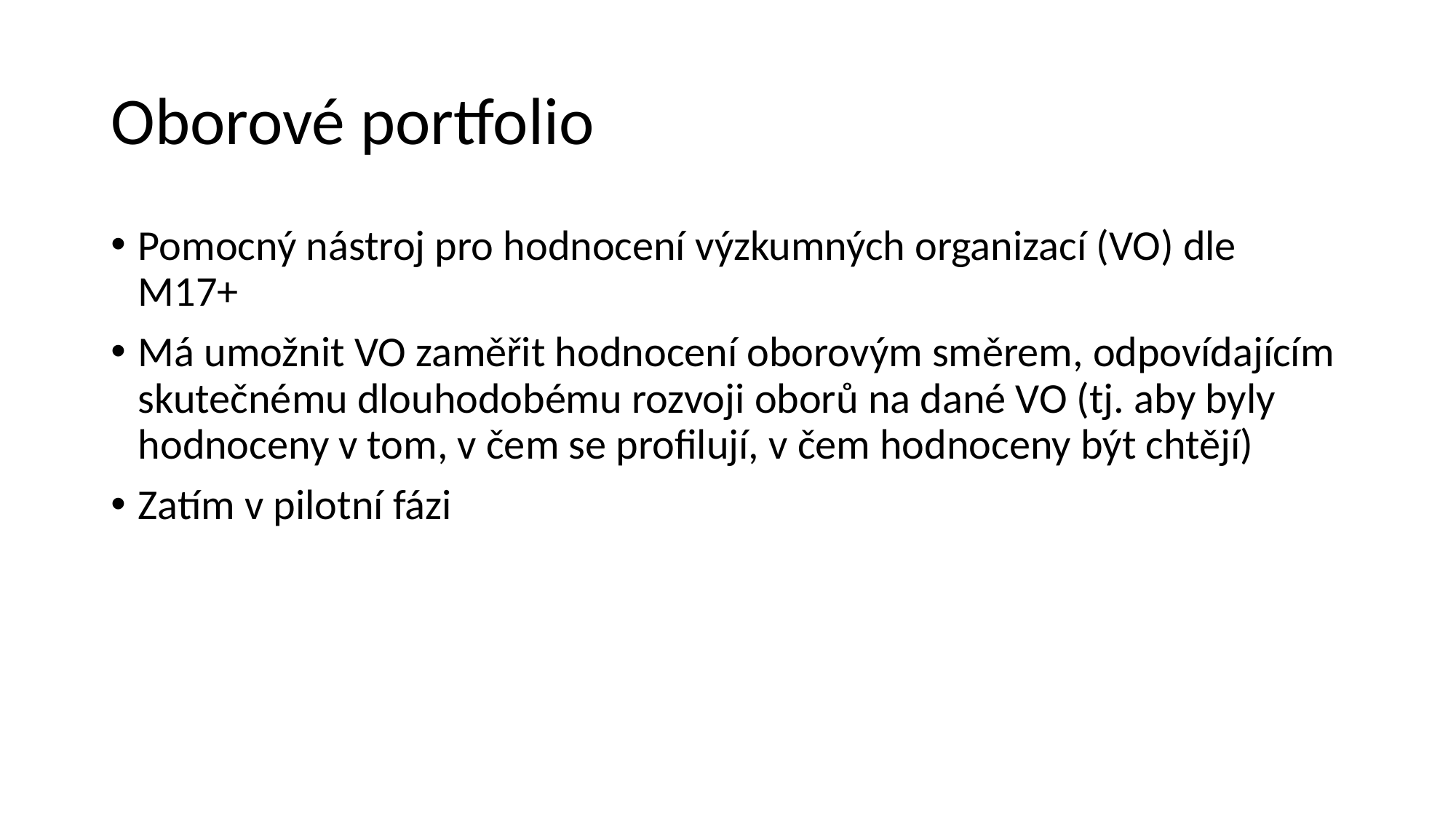

# Oborové portfolio
Pomocný nástroj pro hodnocení výzkumných organizací (VO) dle M17+
Má umožnit VO zaměřit hodnocení oborovým směrem, odpovídajícím skutečnému dlouhodobému rozvoji oborů na dané VO (tj. aby byly hodnoceny v tom, v čem se profilují, v čem hodnoceny být chtějí)
Zatím v pilotní fázi